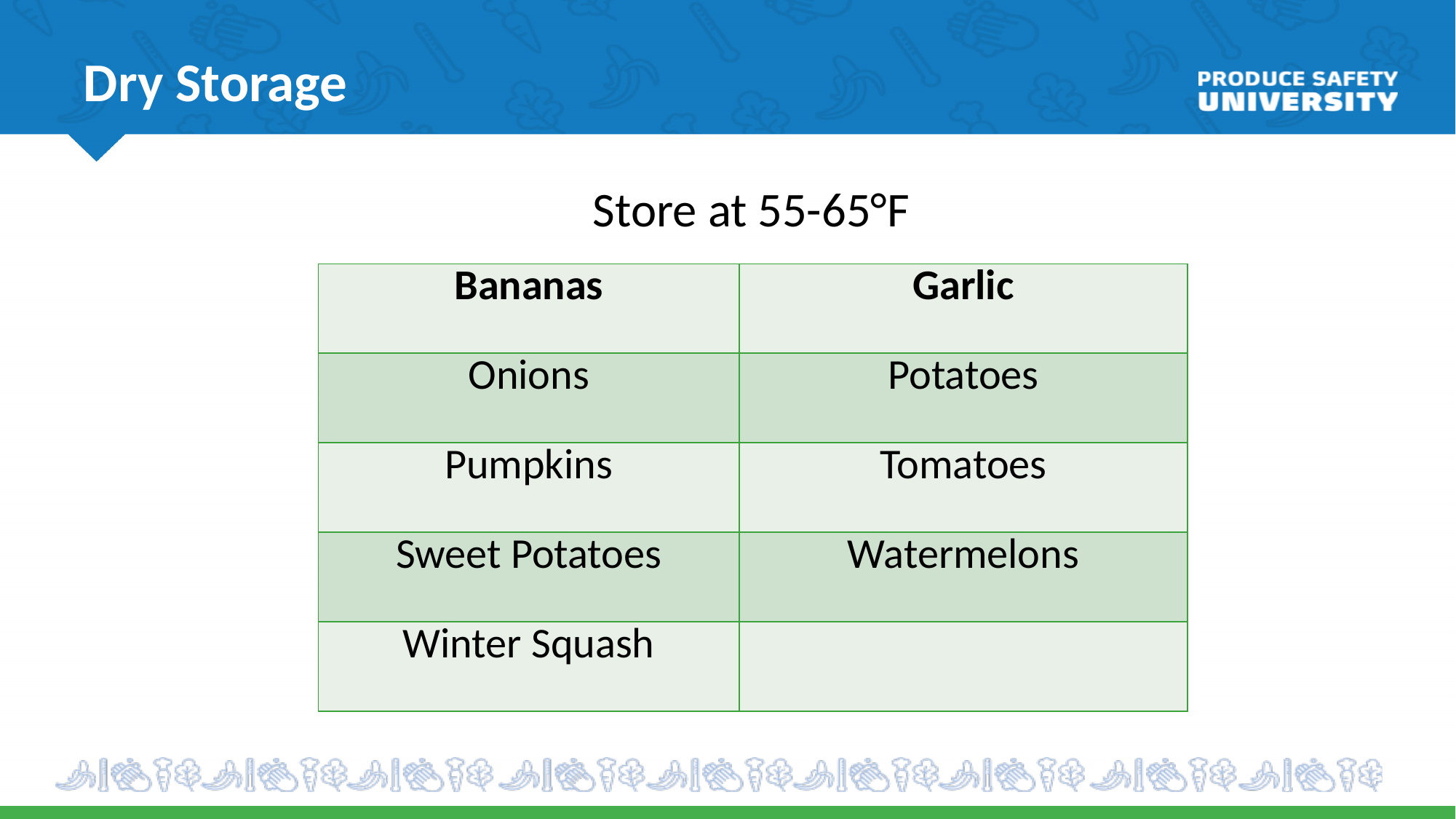

# Dry Storage
Store at 55-65°F
| Bananas | Garlic |
| --- | --- |
| Onions | Potatoes |
| Pumpkins | Tomatoes |
| Sweet Potatoes | Watermelons |
| Winter Squash |  |